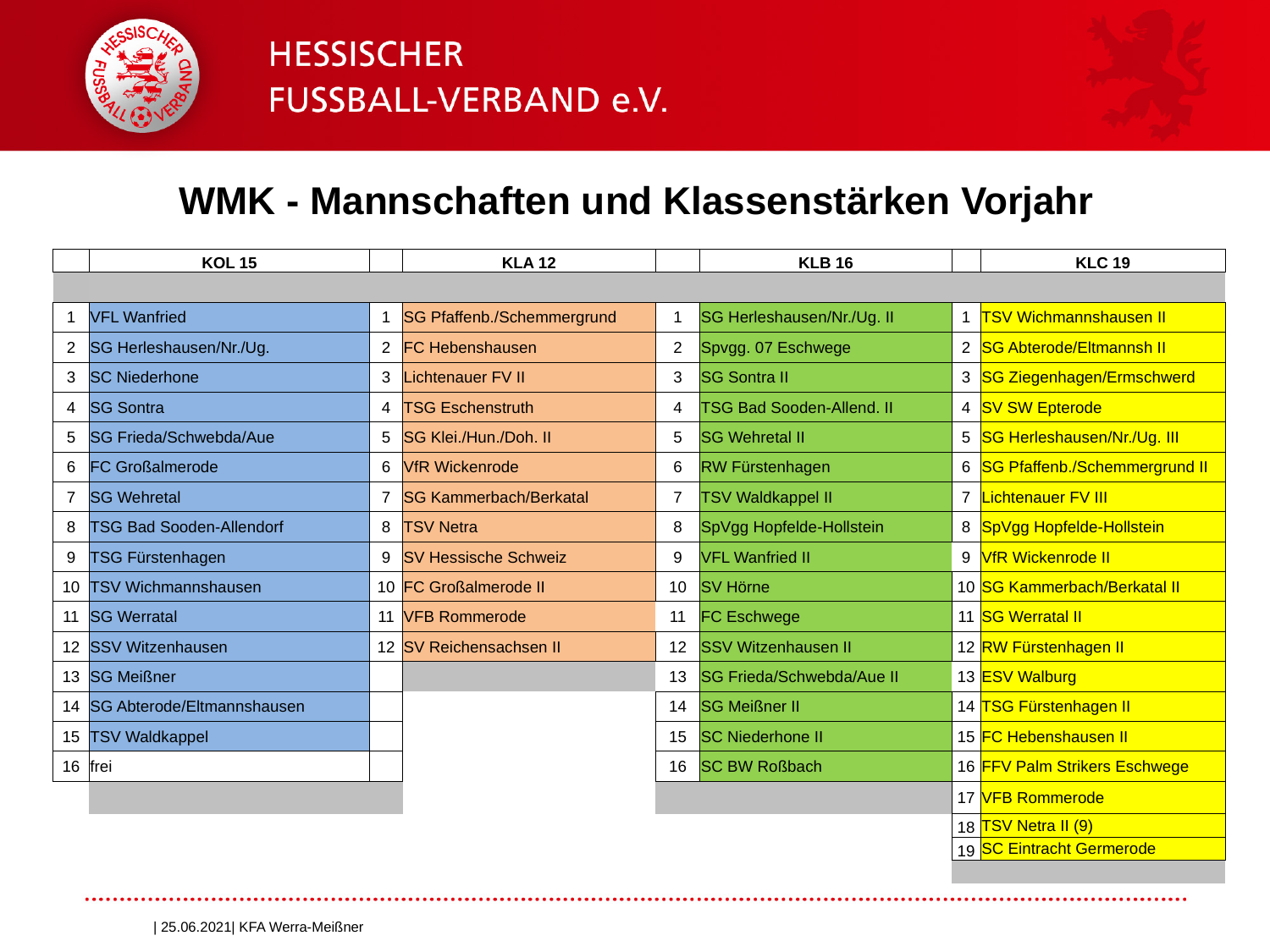

| 25.06.2021| KFA Werra-Meißner
# WMK - Mannschaften und Klassenstärken Vorjahr
|  | KOL 15 |  | KLA 12 |  | KLB 16 |  | KLC 19 |
| --- | --- | --- | --- | --- | --- | --- | --- |
|  |  |  |  |  |  |  |  |
| 1 | VFL Wanfried | 1 | SG Pfaffenb./Schemmergrund | 1 | SG Herleshausen/Nr./Ug. II | 1 | TSV Wichmannshausen II |
| 2 | SG Herleshausen/Nr./Ug. | 2 | FC Hebenshausen | 2 | Spvgg. 07 Eschwege | 2 | SG Abterode/Eltmannsh II |
| 3 | SC Niederhone | 3 | Lichtenauer FV II | 3 | SG Sontra II | 3 | SG Ziegenhagen/Ermschwerd |
| 4 | SG Sontra | 4 | TSG Eschenstruth | 4 | TSG Bad Sooden-Allend. II | 4 | SV SW Epterode |
| 5 | SG Frieda/Schwebda/Aue | 5 | SG Klei./Hun./Doh. II | 5 | SG Wehretal II | 5 | SG Herleshausen/Nr./Ug. III |
| 6 | FC Großalmerode | 6 | VfR Wickenrode | 6 | RW Fürstenhagen | 6 | SG Pfaffenb./Schemmergrund II |
| 7 | SG Wehretal | 7 | SG Kammerbach/Berkatal | 7 | TSV Waldkappel II | 7 | Lichtenauer FV III |
| 8 | TSG Bad Sooden-Allendorf | 8 | TSV Netra | 8 | SpVgg Hopfelde-Hollstein | 8 | SpVgg Hopfelde-Hollstein |
| 9 | TSG Fürstenhagen | 9 | SV Hessische Schweiz | 9 | VFL Wanfried II | 9 | VfR Wickenrode II |
| 10 | TSV Wichmannshausen | 10 | FC Großalmerode II | 10 | SV Hörne | 10 | SG Kammerbach/Berkatal II |
| 11 | SG Werratal | 11 | VFB Rommerode | 11 | FC Eschwege | 11 | SG Werratal II |
| 12 | SSV Witzenhausen | 12 | SV Reichensachsen II | 12 | SSV Witzenhausen II | 12 | RW Fürstenhagen II |
| 13 | SG Meißner |  |  | 13 | SG Frieda/Schwebda/Aue II | 13 | ESV Walburg |
| 14 | SG Abterode/Eltmannshausen |  |  | 14 | SG Meißner II | 14 | TSG Fürstenhagen II |
| 15 | TSV Waldkappel |  |  | 15 | SC Niederhone II | 15 | FC Hebenshausen II |
| 16 | frei |  |  | 16 | SC BW Roßbach | 16 | FFV Palm Strikers Eschwege |
|  |  |  |  |  |  | 17 | VFB Rommerode |
|  |  |  |  |  |  | 18 | TSV Netra II (9) |
|  |  |  |  |  |  | 19 | SC Eintracht Germerode |
|  |  |  |  |  |  |  |  |